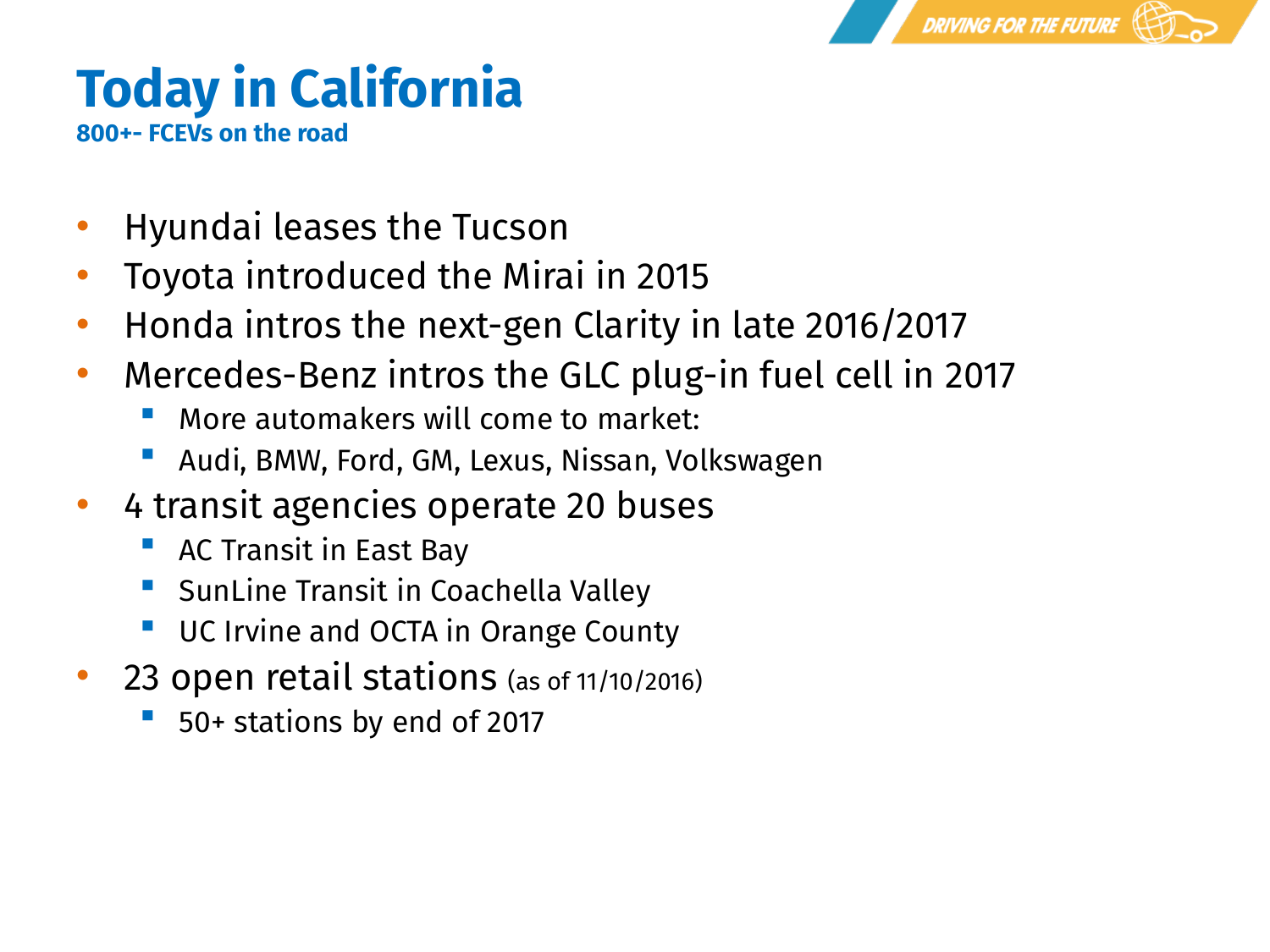

# Today in California 800+- FCEVs on the road
Hyundai leases the Tucson
Toyota introduced the Mirai in 2015
Honda intros the next-gen Clarity in late 2016/2017
Mercedes-Benz intros the GLC plug-in fuel cell in 2017
More automakers will come to market:
Audi, BMW, Ford, GM, Lexus, Nissan, Volkswagen
4 transit agencies operate 20 buses
AC Transit in East Bay
SunLine Transit in Coachella Valley
UC Irvine and OCTA in Orange County
23 open retail stations (as of 11/10/2016)
50+ stations by end of 2017